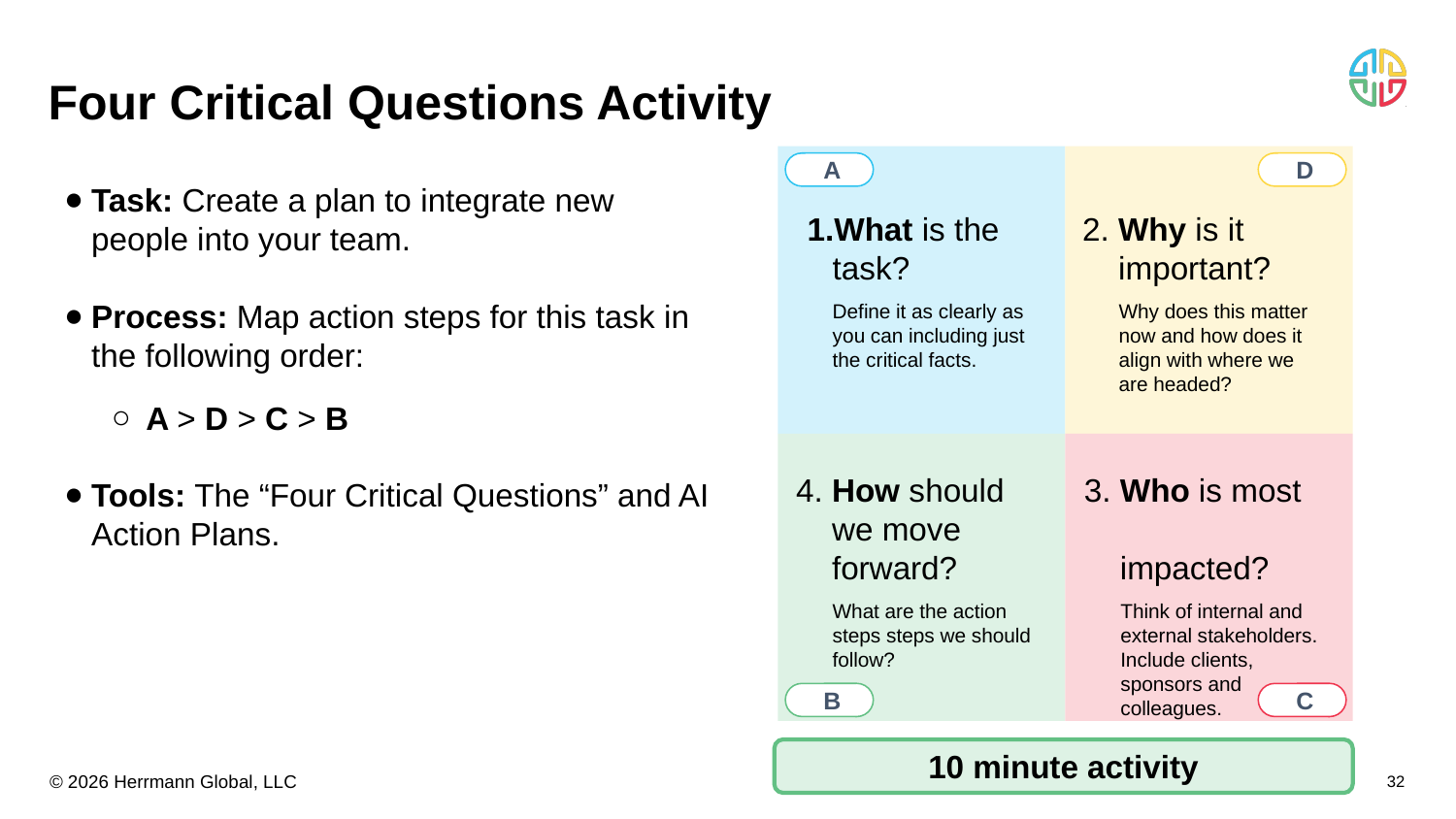

Four Critical Questions Activity

D

A
D
Task: Create a plan to integrate new people into your team.

Process: Map action steps for this task in the following order:
A > D > C > B
Tools: The “Four Critical Questions” and AI Action Plans.
What is the task?

Define it as clearly as you can including just the critical facts.
2. Why is it
    important?

Why does this matter now and how does it align with where we are headed?

3. Who is most
    impacted?

Think of internal and external stakeholders. Include clients, sponsors and colleagues.
4. How should
    we move
    forward?

What are the action steps steps we should follow?

B
C
10 minute activity
32